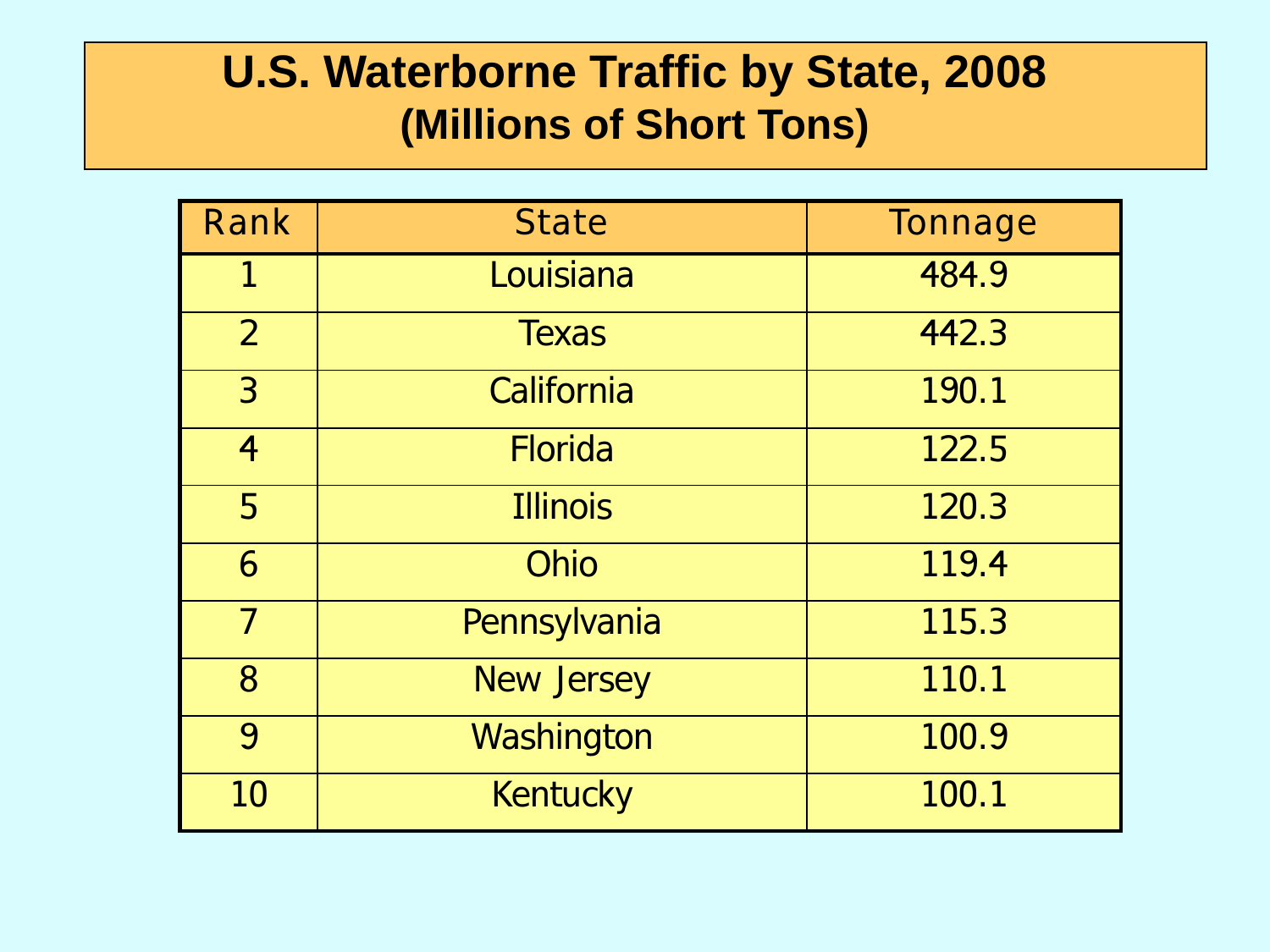

# U.S. Waterborne Traffic by State, 2008 (Millions of Short Tons)

| Rank | State | Tonnage |
| --- | --- | --- |
| 1 | Louisiana | 484.9 |
| 2 | Texas | 442.3 |
| 3 | California | 190.1 |
| 4 | Florida | 122.5 |
| 5 | Illinois | 120.3 |
| 6 | Ohio | 119.4 |
| 7 | Pennsylvania | 115.3 |
| 8 | New Jersey | 110.1 |
| 9 | Washington | 100.9 |
| 10 | Kentucky | 100.1 |